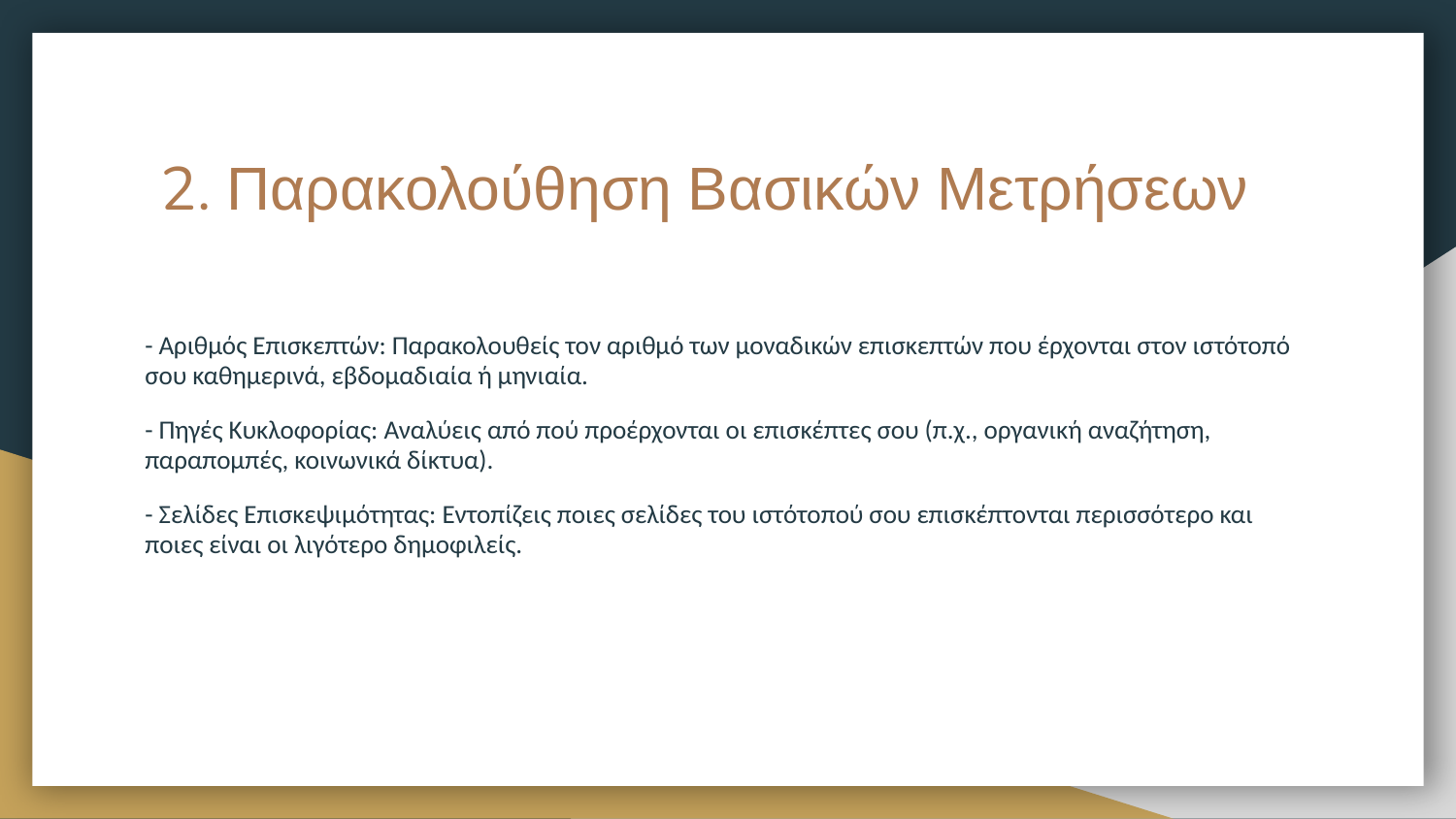

# 2. Παρακολούθηση Βασικών Μετρήσεων
- Αριθμός Επισκεπτών: Παρακολουθείς τον αριθμό των μοναδικών επισκεπτών που έρχονται στον ιστότοπό σου καθημερινά, εβδομαδιαία ή μηνιαία.
- Πηγές Κυκλοφορίας: Αναλύεις από πού προέρχονται οι επισκέπτες σου (π.χ., οργανική αναζήτηση, παραπομπές, κοινωνικά δίκτυα).
- Σελίδες Επισκεψιμότητας: Εντοπίζεις ποιες σελίδες του ιστότοπού σου επισκέπτονται περισσότερο και ποιες είναι οι λιγότερο δημοφιλείς.